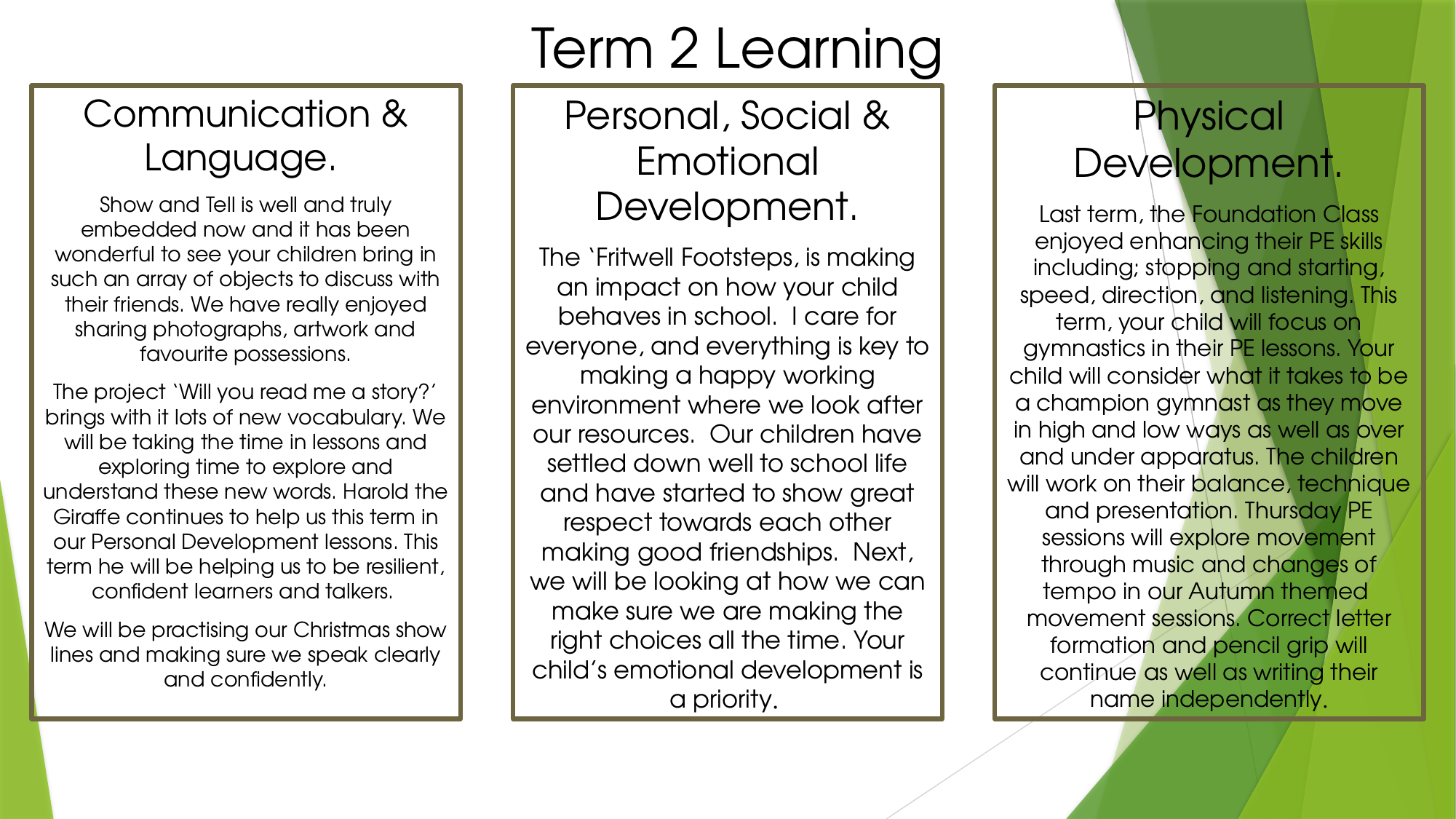

Term 2 Learning
Communication & Language.
Show and Tell is well and truly embedded now and it has been wonderful to see your children bring in such an array of objects to discuss with their friends. We have really enjoyed sharing photographs, artwork and favourite possessions.
The project ‘Will you read me a story?’ brings with it lots of new vocabulary. We will be taking the time in lessons and exploring time to explore and understand these new words. Harold the Giraffe continues to help us this term in our Personal Development lessons. This term he will be helping us to be resilient, confident learners and talkers.
We will be practising our Christmas show lines and making sure we speak clearly and confidently.
Personal, Social & Emotional Development.
The ‘Fritwell Footsteps, is making an impact on how your child behaves in school.  I care for everyone, and everything is key to making a happy working environment where we look after our resources.  Our children have settled down well to school life and have started to show great respect towards each other making good friendships.  Next, we will be looking at how we can make sure we are making the right choices all the time. Your child’s emotional development is a priority.
Physical Development.
Last term, the Foundation Class enjoyed enhancing their PE skills including; stopping and starting, speed, direction, and listening. This term, your child will focus on gymnastics in their PE lessons. Your child will consider what it takes to be a champion gymnast as they move in high and low ways as well as over and under apparatus. The children will work on their balance, technique and presentation. Thursday PE sessions will explore movement through music and changes of tempo in our Autumn themed  movement sessions. Correct letter formation and pencil grip will continue as well as writing their name independently.